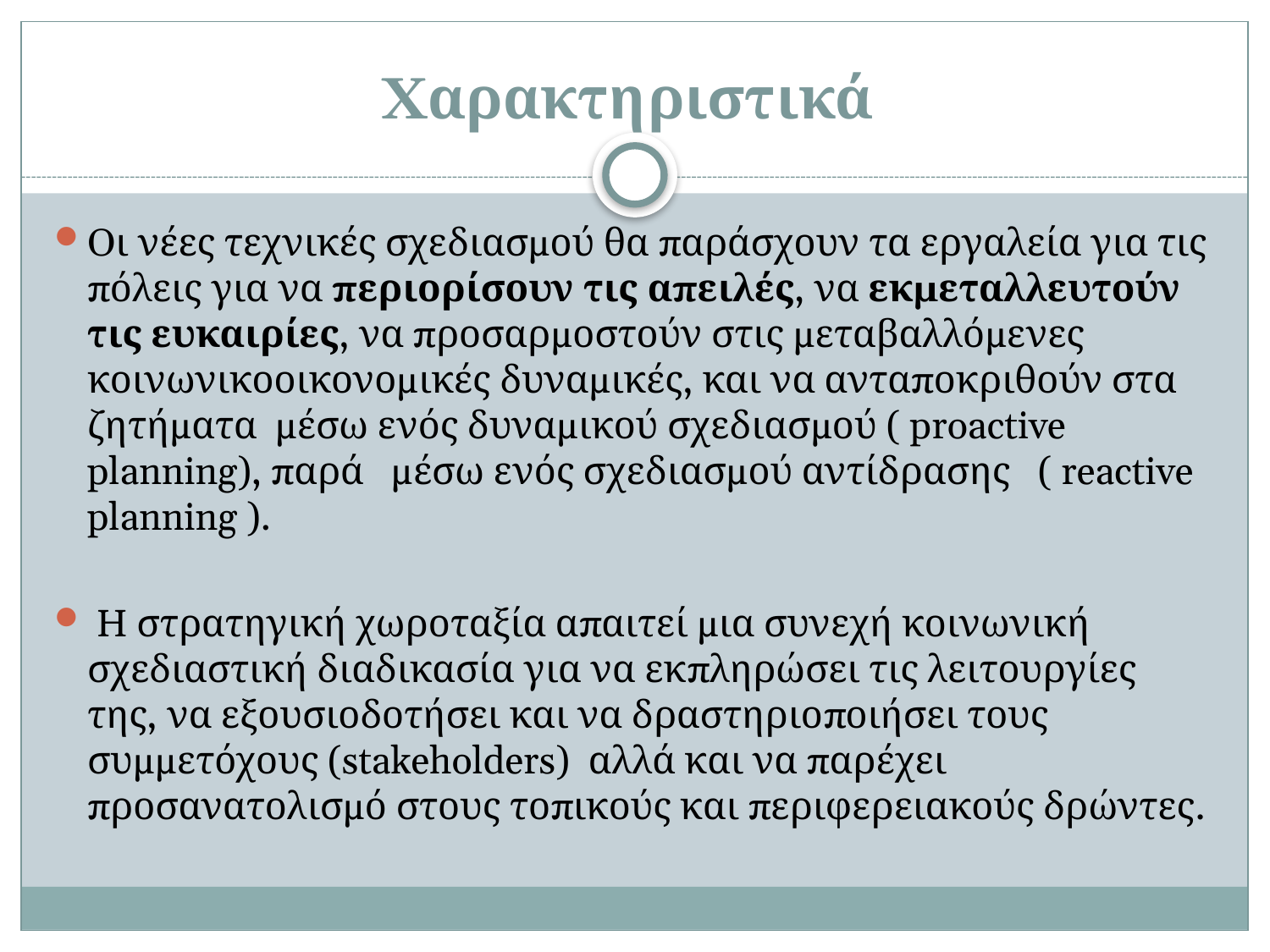

# Χαρακτηριστικά
Οι νέες τεχνικές σχεδιασμού θα παράσχουν τα εργαλεία για τις πόλεις για να περιορίσουν τις απειλές, να εκμεταλλευτούν τις ευκαιρίες, να προσαρμοστούν στις μεταβαλλόμενες κοινωνικοοικονομικές δυναμικές, και να ανταποκριθούν στα ζητήματα  μέσω ενός δυναμικού σχεδιασμού ( proactive planning), παρά   μέσω ενός σχεδιασμού αντίδρασης   ( reactive planning ).

 Η στρατηγική χωροταξία απαιτεί μια συνεχή κοινωνική σχεδιαστική διαδικασία για να εκπληρώσει τις λειτουργίες της, να εξουσιοδοτήσει και να δραστηριοποιήσει τους  συμμετόχους (stakeholders)  αλλά και να παρέχει  προσανατολισμό στους τοπικούς και περιφερειακούς δρώντες.